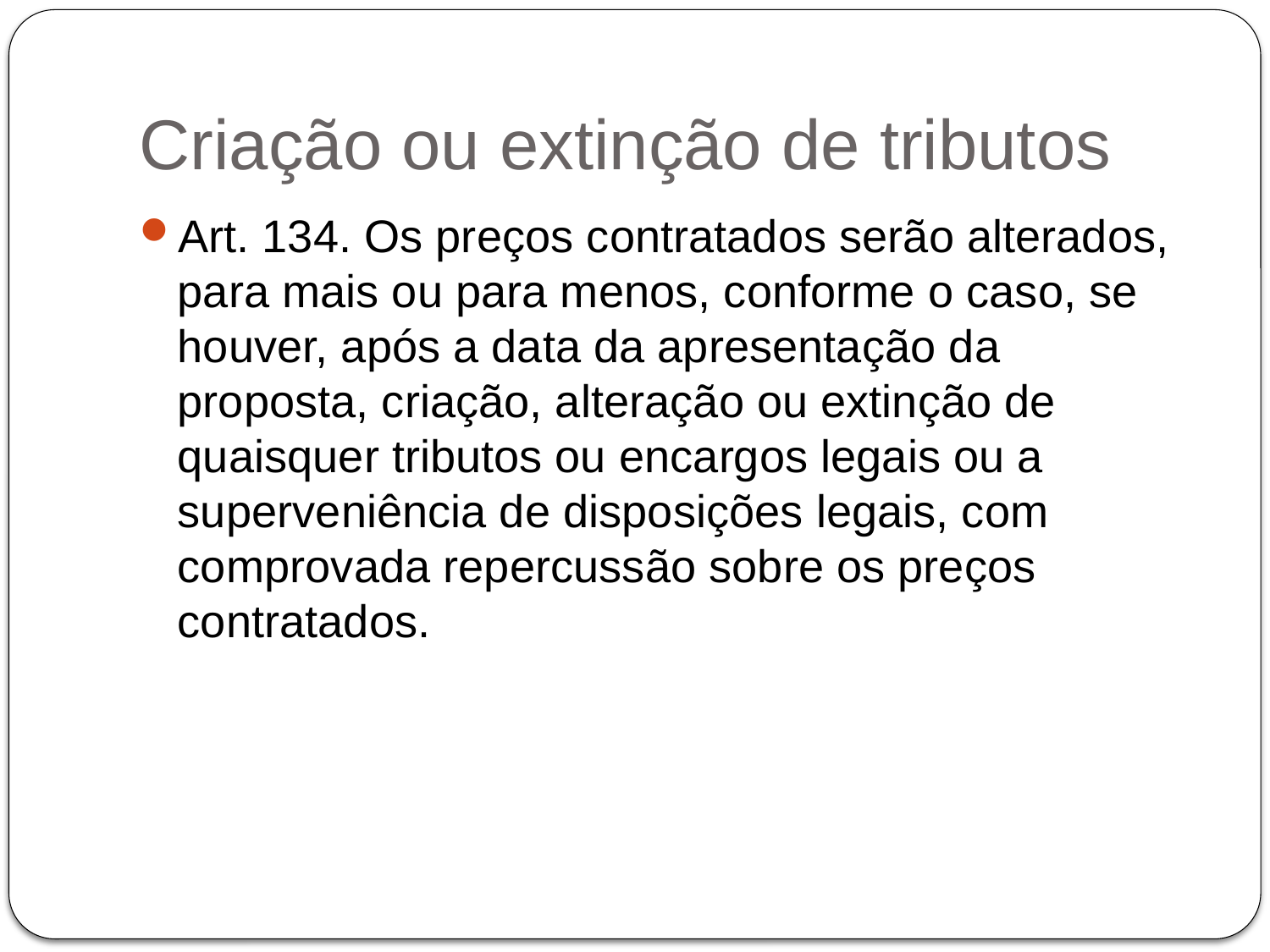

# Criação ou extinção de tributos
Art. 134. Os preços contratados serão alterados, para mais ou para menos, conforme o caso, se houver, após a data da apresentação da proposta, criação, alteração ou extinção de quaisquer tributos ou encargos legais ou a superveniência de disposições legais, com comprovada repercussão sobre os preços contratados.